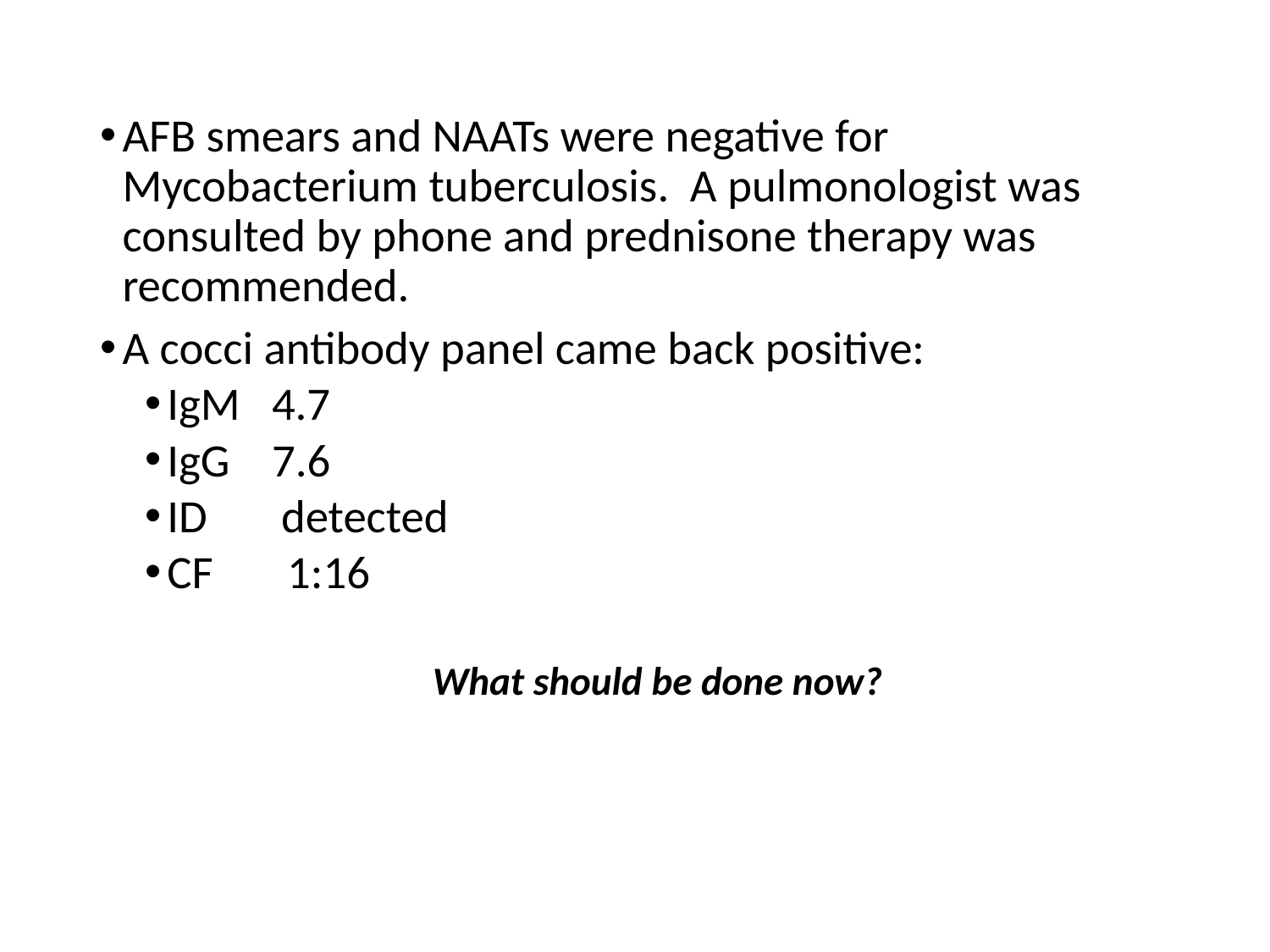

AFB smears and NAATs were negative for Mycobacterium tuberculosis.  A pulmonologist was consulted by phone and prednisone therapy was recommended.
A cocci antibody panel came back positive:
IgM   4.7
IgG    7.6
ID       detected
CF       1:16

What should be done now?